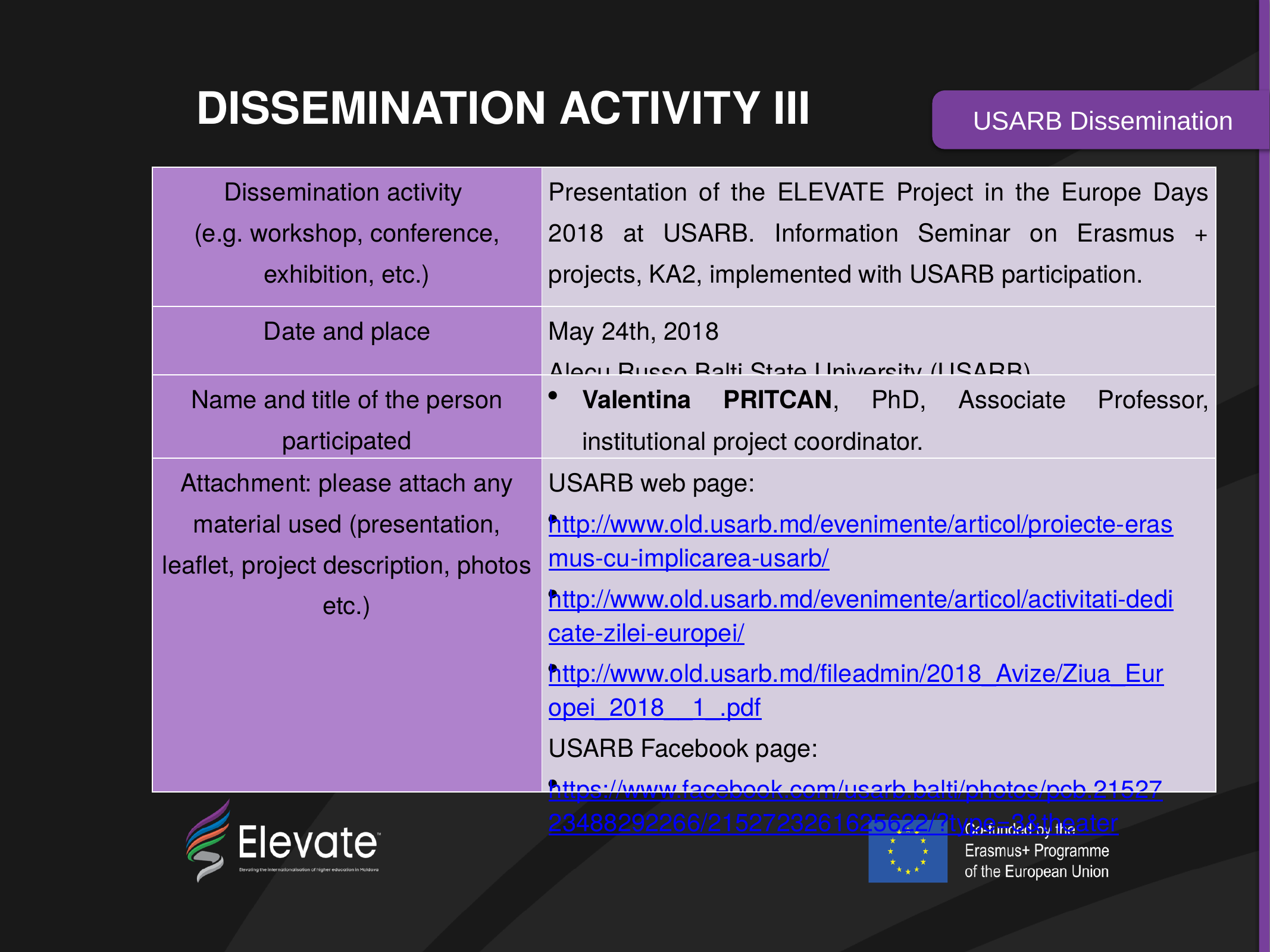

DISSEMINATION ACTIVITY III

USARB Dissemination
| Dissemination activity (e.g. workshop, conference, exhibition, etc.) | Presentation of the ELEVATE Project in the Europe Days 2018 at USARB. Information Seminar on Erasmus + projects, KA2, implemented with USARB participation. |
| --- | --- |
| Date and place | May 24th, 2018 Alecu Russo Balti State University (USARB) |
| Name and title of the person participated | Valentina PRITCAN, PhD, Associate Professor, institutional project coordinator. |
| Attachment: please attach any material used (presentation, leaflet, project description, photos etc.) | USARB web page: http://www.old.usarb.md/evenimente/articol/proiecte-erasmus-cu-implicarea-usarb/ http://www.old.usarb.md/evenimente/articol/activitati-dedicate-zilei-europei/ http://www.old.usarb.md/fileadmin/2018\_Avize/Ziua\_Europei\_2018\_\_1\_.pdf USARB Facebook page: https://www.facebook.com/usarb.balti/photos/pcb.2152723488292266/2152723261625622/?type=3&theater |